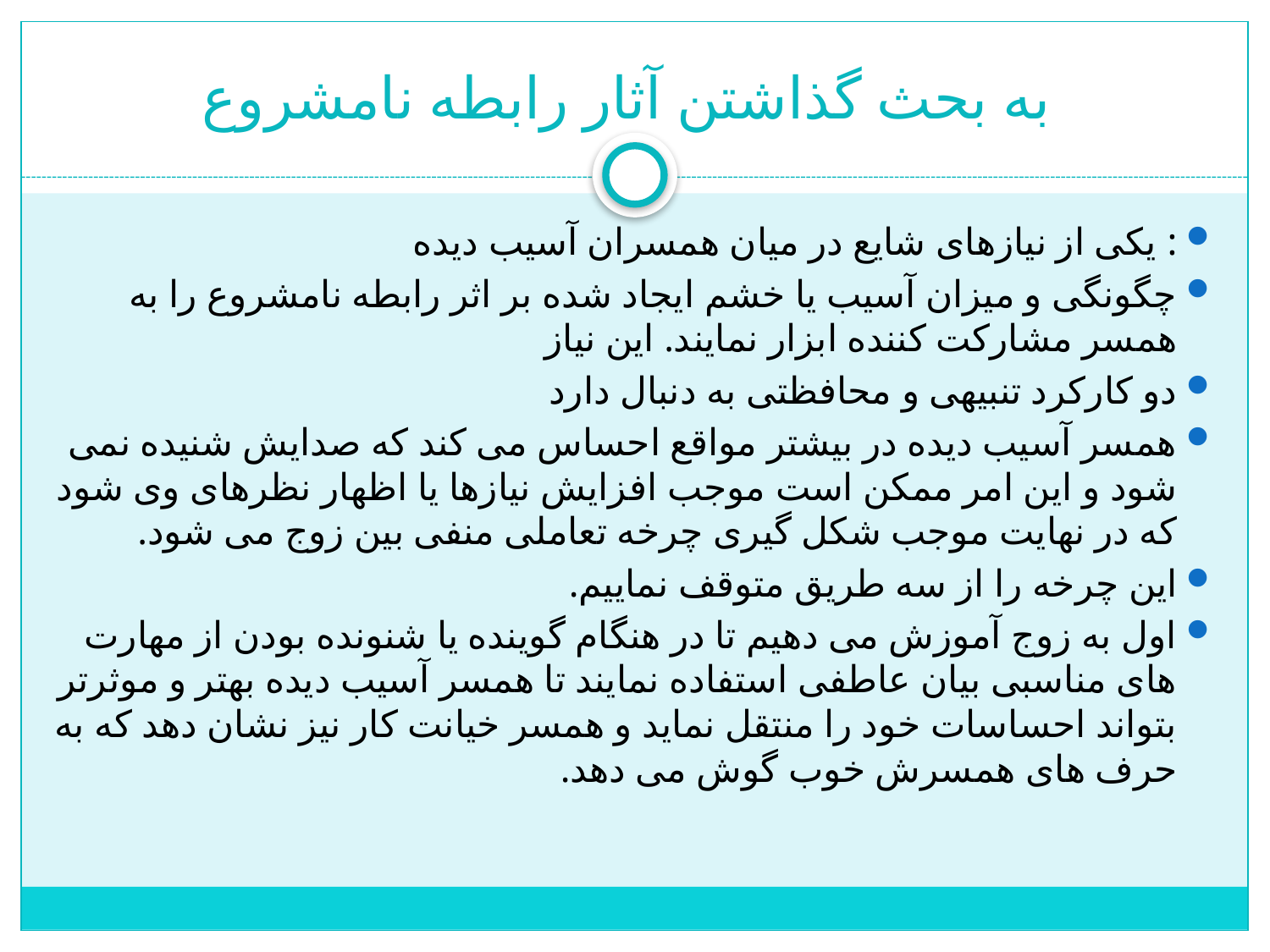

# به بحث گذاشتن آثار رابطه نامشروع
: یکی از نیازهای شایع در میان همسران آسیب دیده
چگونگی و میزان آسیب یا خشم ایجاد شده بر اثر رابطه نامشروع را به همسر مشارکت کننده ابزار نمایند. این نیاز
دو کارکرد تنبیهی و محافظتی به دنبال دارد
همسر آسیب دیده در بیشتر مواقع احساس می کند که صدایش شنیده نمی شود و این امر ممکن است موجب افزایش نیازها یا اظهار نظرهای وی شود که در نهایت موجب شکل گیری چرخه تعاملی منفی بین زوج می شود.
این چرخه را از سه طریق متوقف نماییم.
اول به زوج آموزش می دهیم تا در هنگام گوینده یا شنونده بودن از مهارت های مناسبی بیان عاطفی استفاده نمایند تا همسر آسیب دیده بهتر و موثرتر بتواند احساسات خود را منتقل نماید و همسر خیانت کار نیز نشان دهد که به حرف های همسرش خوب گوش می دهد.